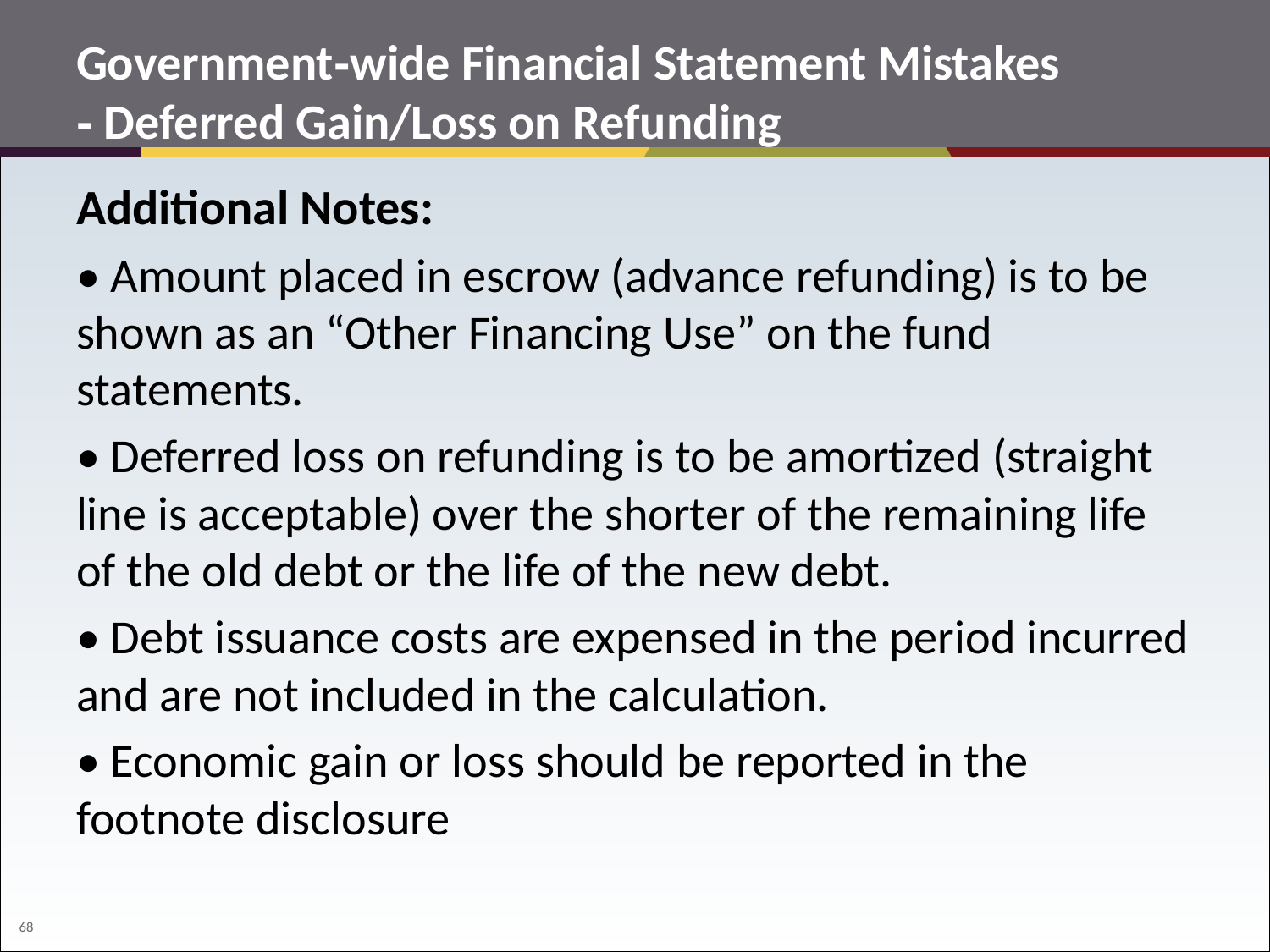

# Government‐wide Financial Statement Mistakes ‐ Deferred Gain/Loss on Refunding
Additional Notes:
• Amount placed in escrow (advance refunding) is to be shown as an “Other Financing Use” on the fund statements.
• Deferred loss on refunding is to be amortized (straight line is acceptable) over the shorter of the remaining life of the old debt or the life of the new debt.
• Debt issuance costs are expensed in the period incurred and are not included in the calculation.
• Economic gain or loss should be reported in the footnote disclosure